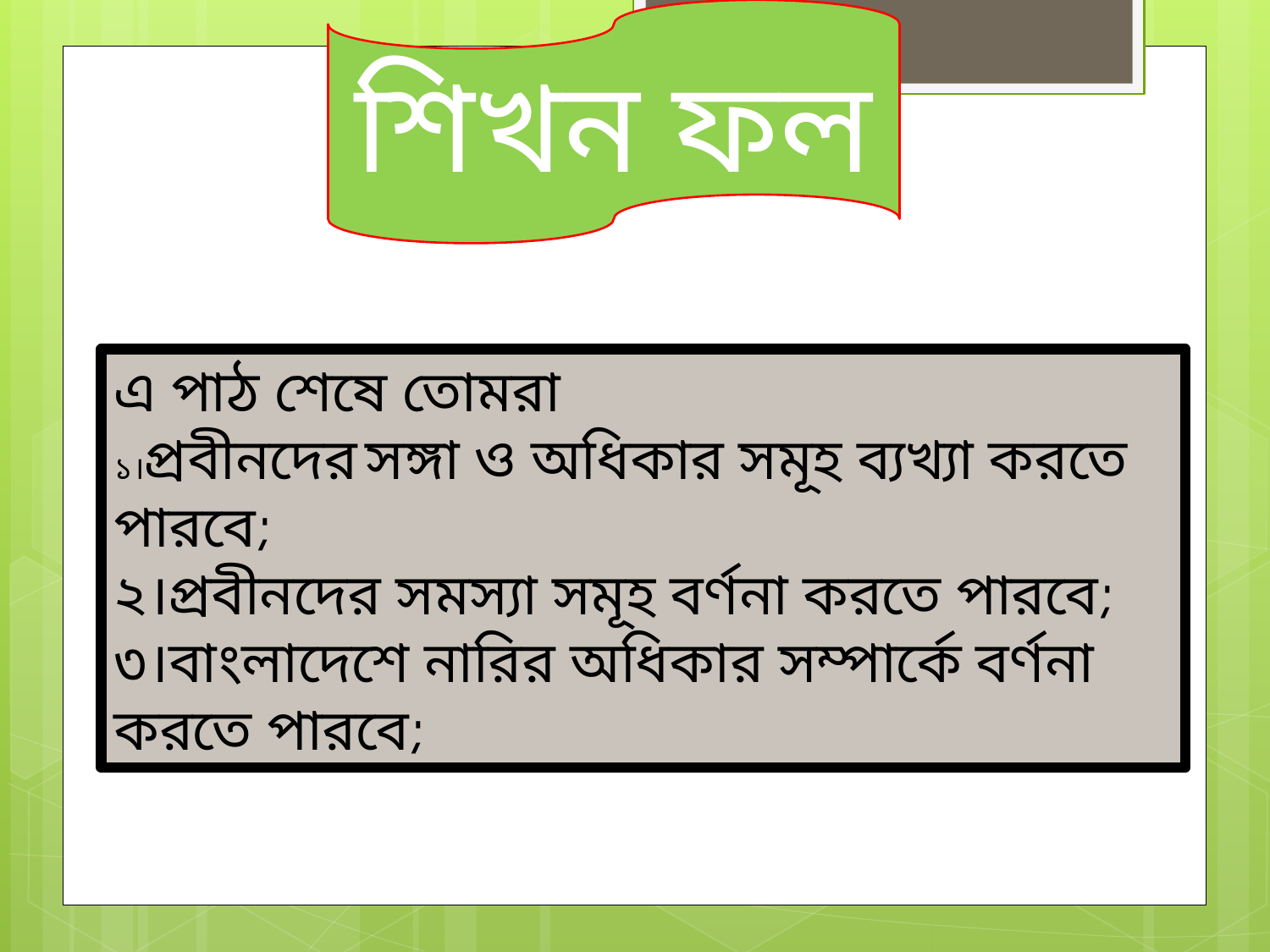

শিখন ফল
এ পাঠ শেষে তোমরা
১।প্রবীনদের সঙ্গা ও অধিকার সমূহ ব্যখ্যা করতে পারবে;
২।প্রবীনদের সমস্যা সমূহ বর্ণনা করতে পারবে;
৩।বাংলাদেশে নারির অধিকার সম্পার্কে বর্ণনা করতে পারবে;